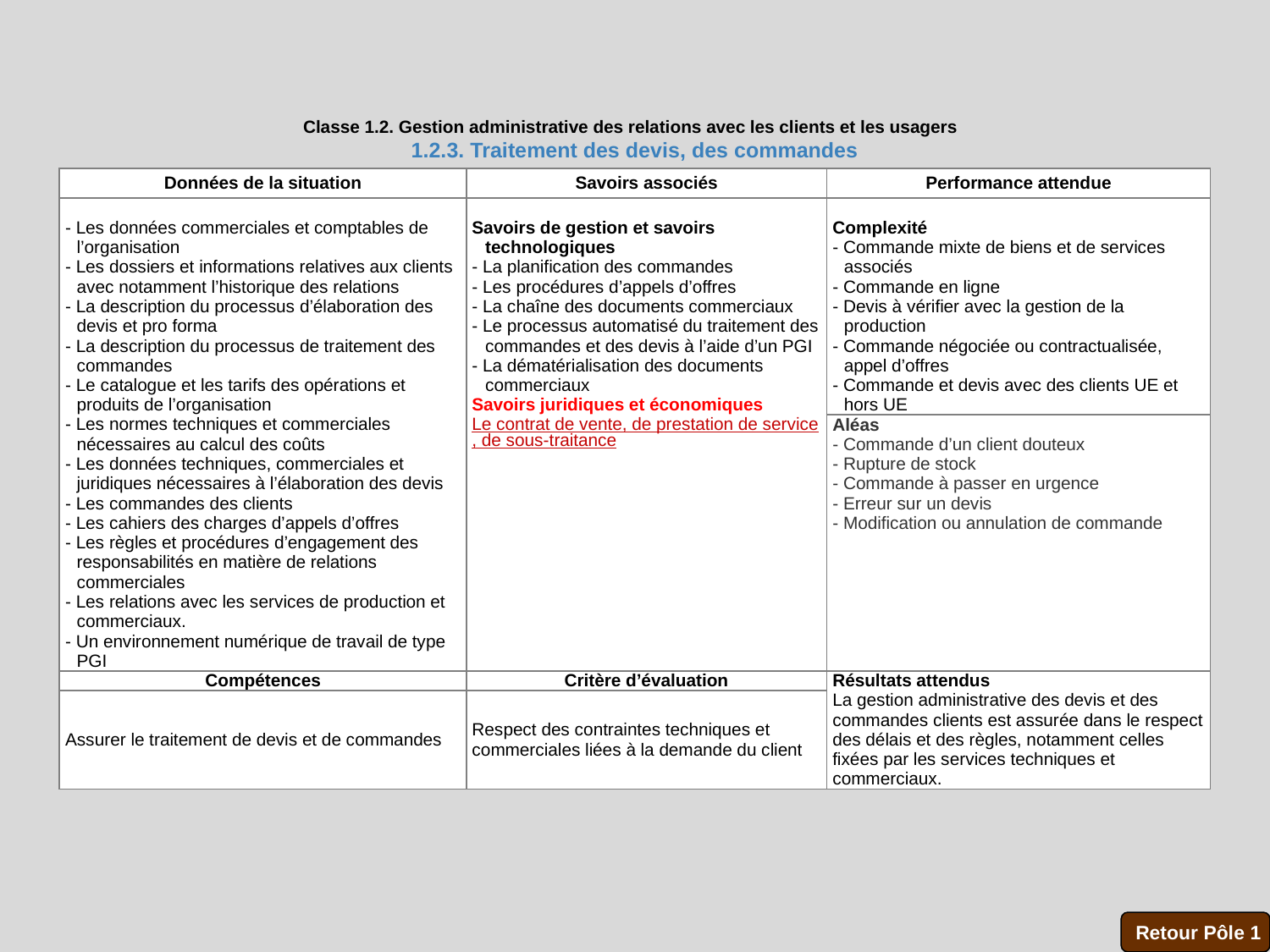

Classe 1.2. Gestion administrative des relations avec les clients et les usagers
1.2.3. Traitement des devis, des commandes
| Données de la situation | Savoirs associés | Performance attendue |
| --- | --- | --- |
| - Les données commerciales et comptables de l’organisation - Les dossiers et informations relatives aux clients avec notamment l’historique des relations - La description du processus d’élaboration des devis et pro forma - La description du processus de traitement des commandes - Le catalogue et les tarifs des opérations et produits de l’organisation - Les normes techniques et commerciales nécessaires au calcul des coûts - Les données techniques, commerciales et juridiques nécessaires à l’élaboration des devis - Les commandes des clients - Les cahiers des charges d’appels d’offres - Les règles et procédures d’engagement des responsabilités en matière de relations commerciales - Les relations avec les services de production et commerciaux. - Un environnement numérique de travail de type PGI | Savoirs de gestion et savoirs technologiques - La planification des commandes - Les procédures d’appels d’offres - La chaîne des documents commerciaux - Le processus automatisé du traitement des commandes et des devis à l’aide d’un PGI - La dématérialisation des documents commerciaux Savoirs juridiques et économiques Le contrat de vente, de prestation de service, de sous-traitance | Complexité - Commande mixte de biens et de services associés - Commande en ligne - Devis à vérifier avec la gestion de la production - Commande négociée ou contractualisée, appel d’offres - Commande et devis avec des clients UE et hors UE |
|  |  | Aléas - Commande d’un client douteux - Rupture de stock - Commande à passer en urgence - Erreur sur un devis - Modification ou annulation de commande |
| Compétences | Critère d’évaluation | Résultats attendus  La gestion administrative des devis et des commandes clients est assurée dans le respect des délais et des règles, notamment celles fixées par les services techniques et commerciaux. |
| Assurer le traitement de devis et de commandes | Respect des contraintes techniques et commerciales liées à la demande du client |  |
Retour Pôle 1